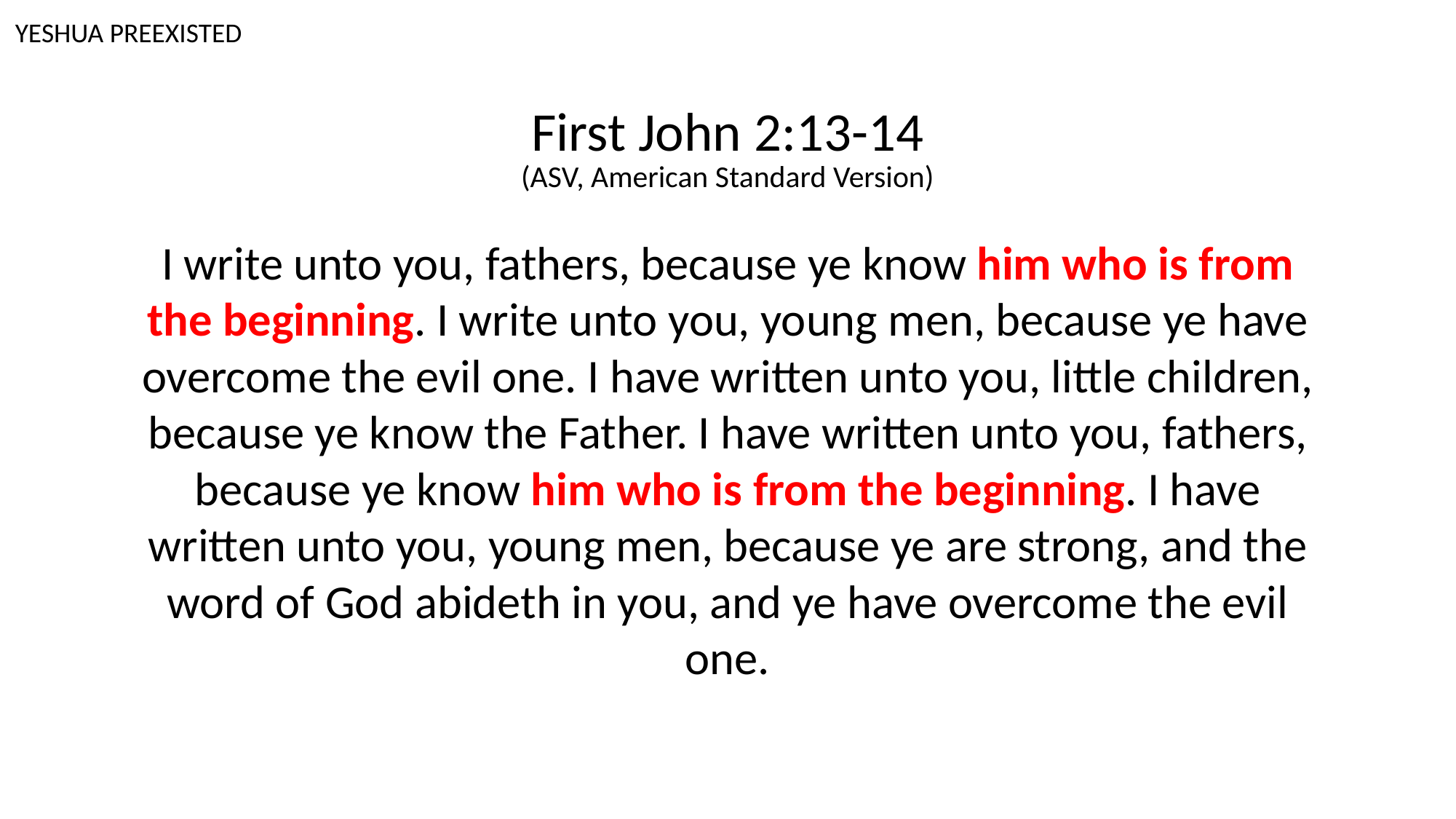

YESHUA PREEXISTED
First John 2:13-14
(ASV, American Standard Version)
I write unto you, fathers, because ye know him who is from the beginning. I write unto you, young men, because ye have overcome the evil one. I have written unto you, little children, because ye know the Father. I have written unto you, fathers, because ye know him who is from the beginning. I have written unto you, young men, because ye are strong, and the word of God abideth in you, and ye have overcome the evil one.